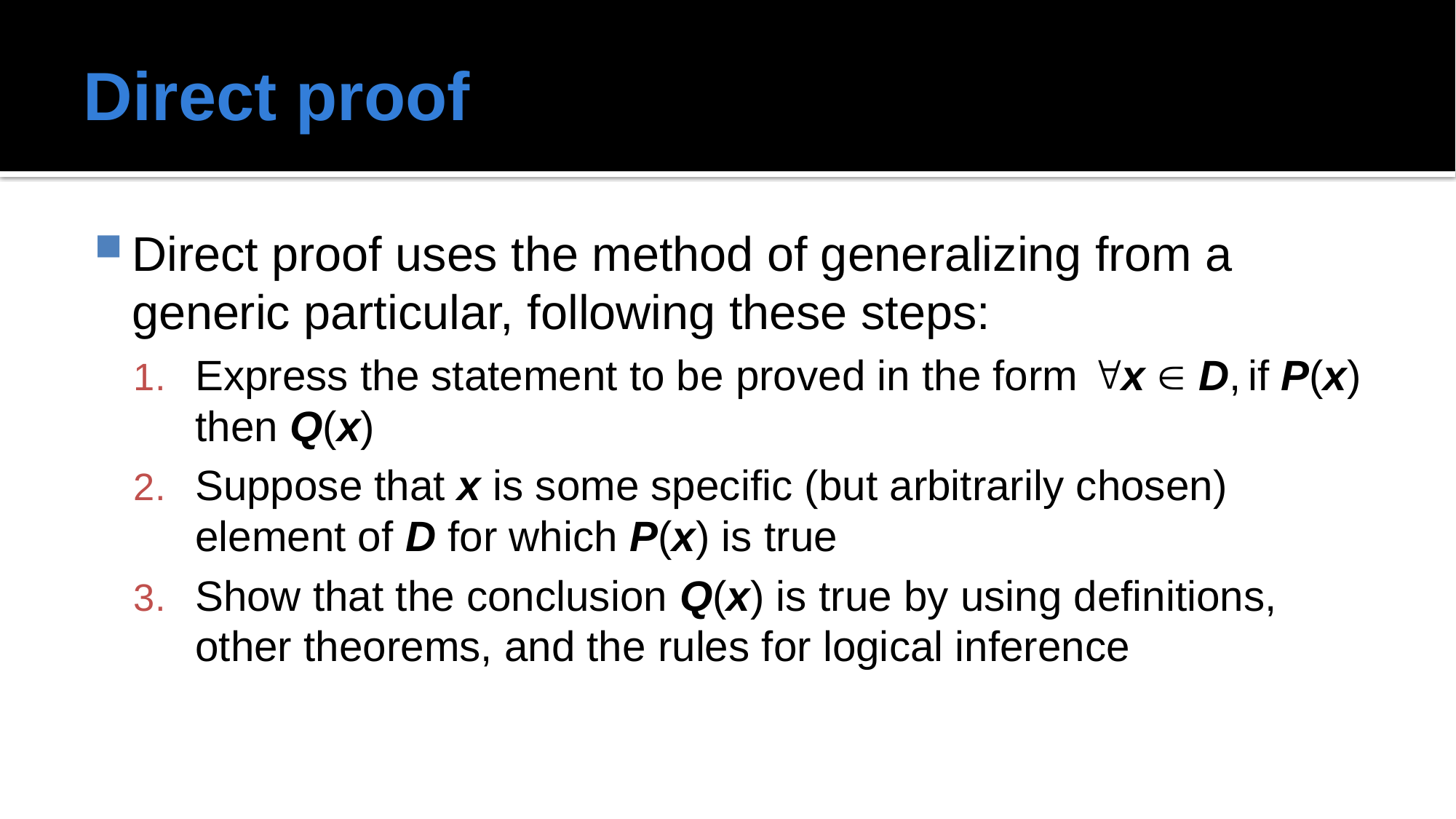

# Direct proof
Direct proof uses the method of generalizing from a generic particular, following these steps:
Express the statement to be proved in the form ∀x ∈ D, if P(x) then Q(x)
Suppose that x is some specific (but arbitrarily chosen) element of D for which P(x) is true
Show that the conclusion Q(x) is true by using definitions, other theorems, and the rules for logical inference